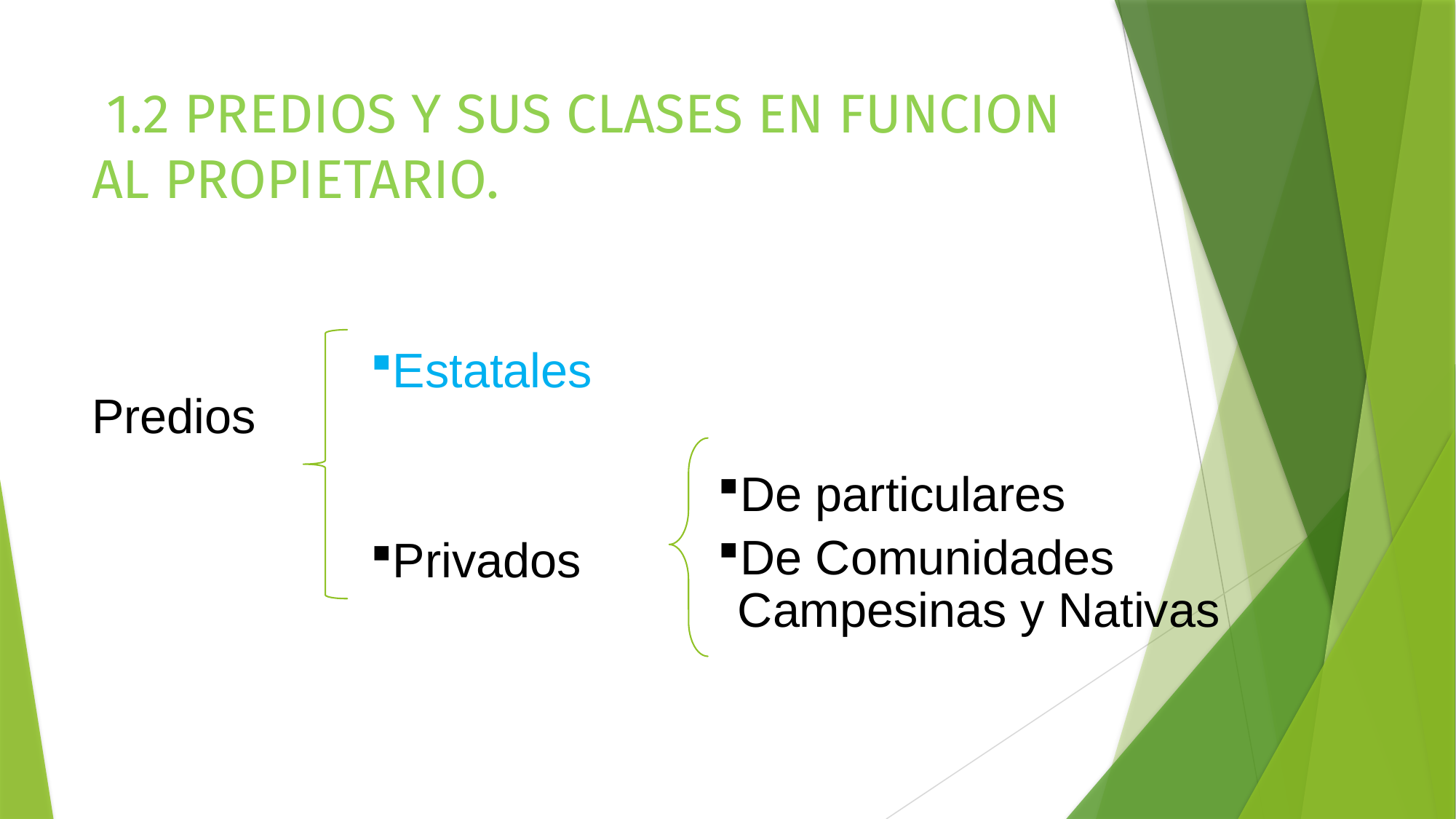

# 1.2 PREDIOS Y SUS CLASES EN FUNCION AL PROPIETARIO.

Predios

Estatales

Privados

De particulares
De Comunidades Campesinas y Nativas